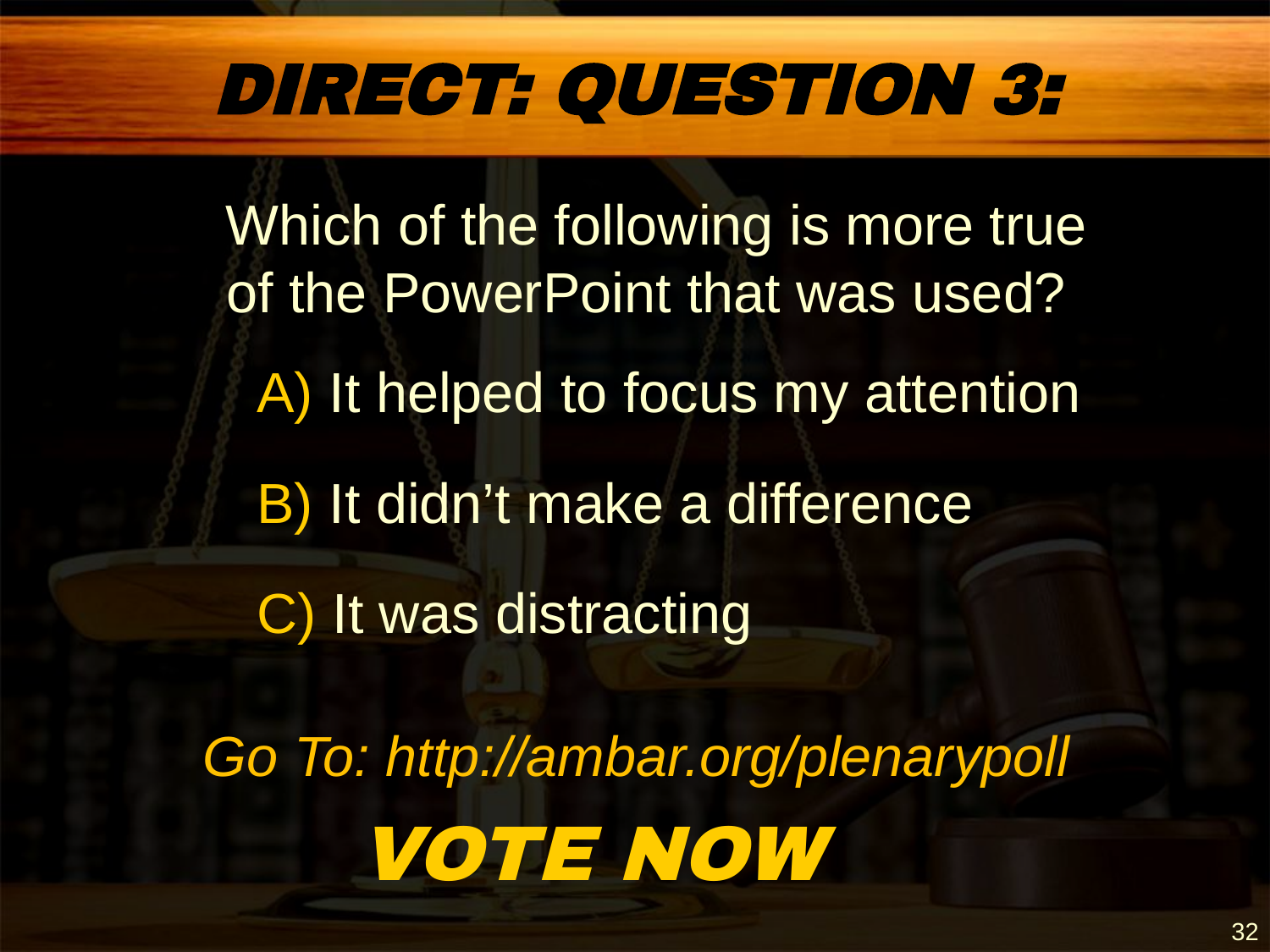

DIRECT: QUESTION 3:

   Which of the following is more true of the PowerPoint that was used?
     A) It helped to focus my attention
     B) It didn’t make a difference
     C) It was distracting

       VOTE NOW

VOTE NOW

Go To: http://ambar.org/plenarypoll

32